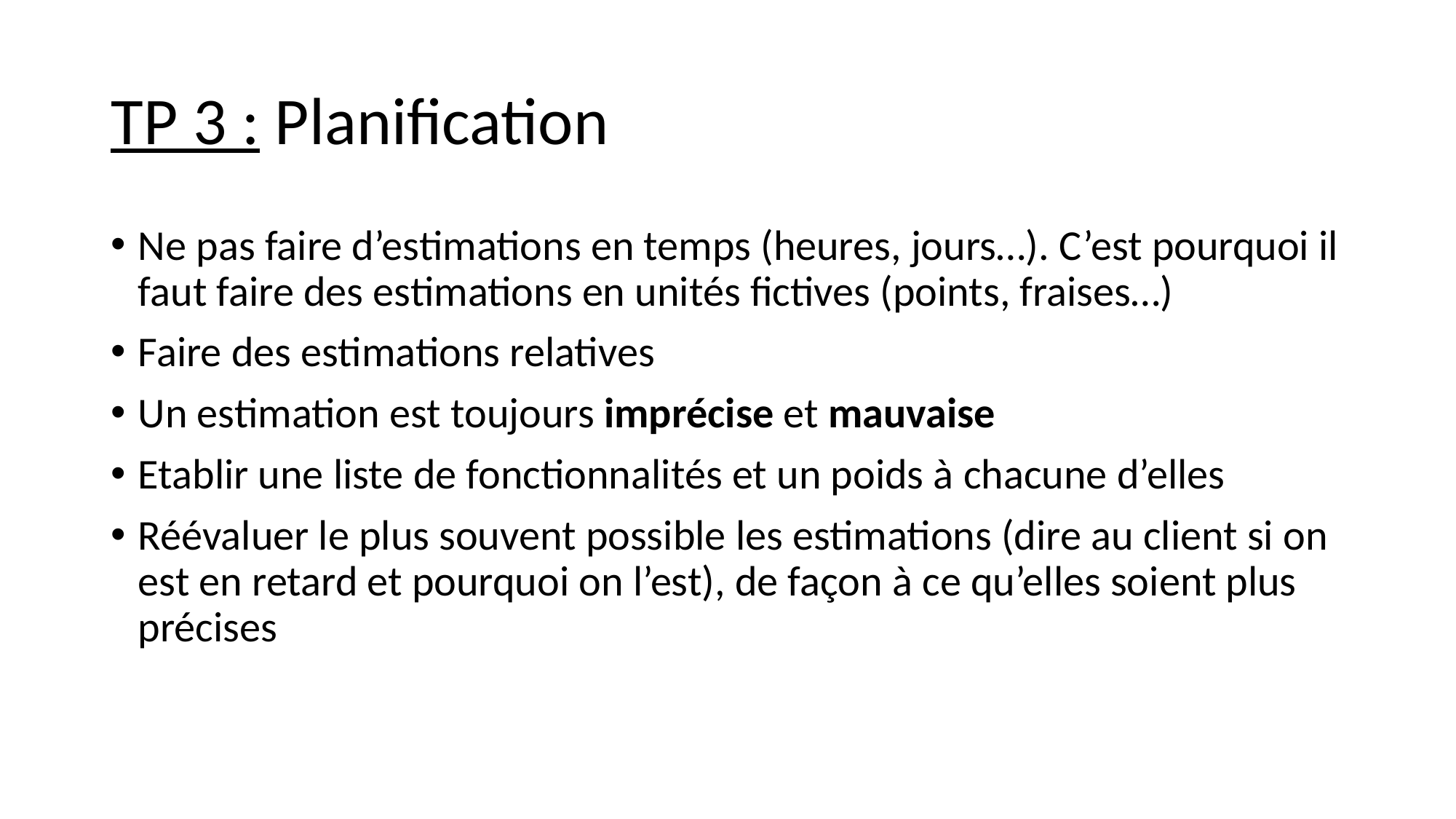

# TP 3 : Planification
Ne pas faire d’estimations en temps (heures, jours…). C’est pourquoi il faut faire des estimations en unités fictives (points, fraises…)
Faire des estimations relatives
Un estimation est toujours imprécise et mauvaise
Etablir une liste de fonctionnalités et un poids à chacune d’elles
Réévaluer le plus souvent possible les estimations (dire au client si on est en retard et pourquoi on l’est), de façon à ce qu’elles soient plus précises